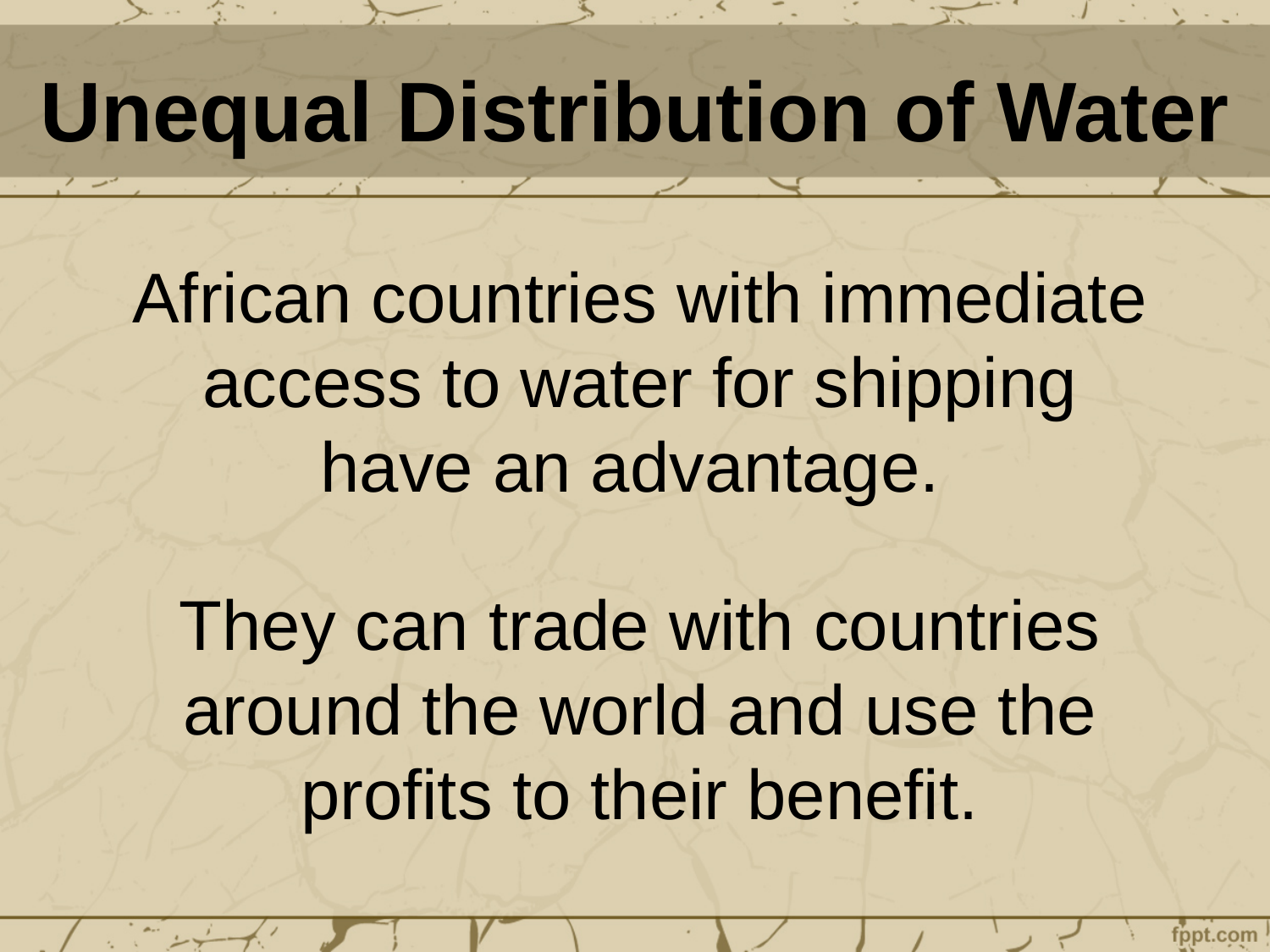

# Unequal Distribution of Water
African countries with immediate access to water for shipping have an advantage.

They can trade with countries around the world and use the profits to their benefit.